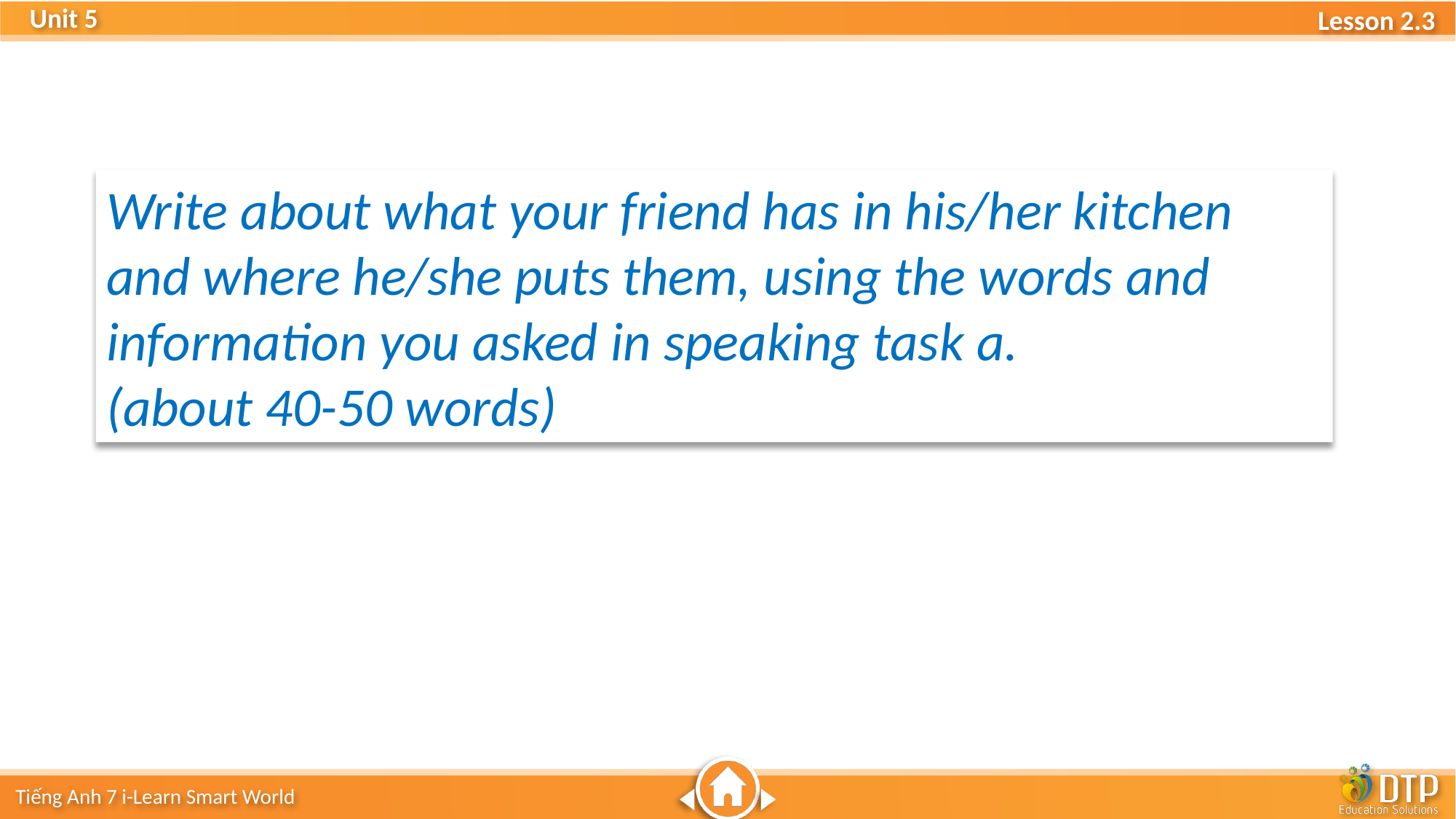

Write about what your friend has in his/her kitchen and where he/she puts them, using the words and information you asked in speaking task a.
(about 40-50 words)